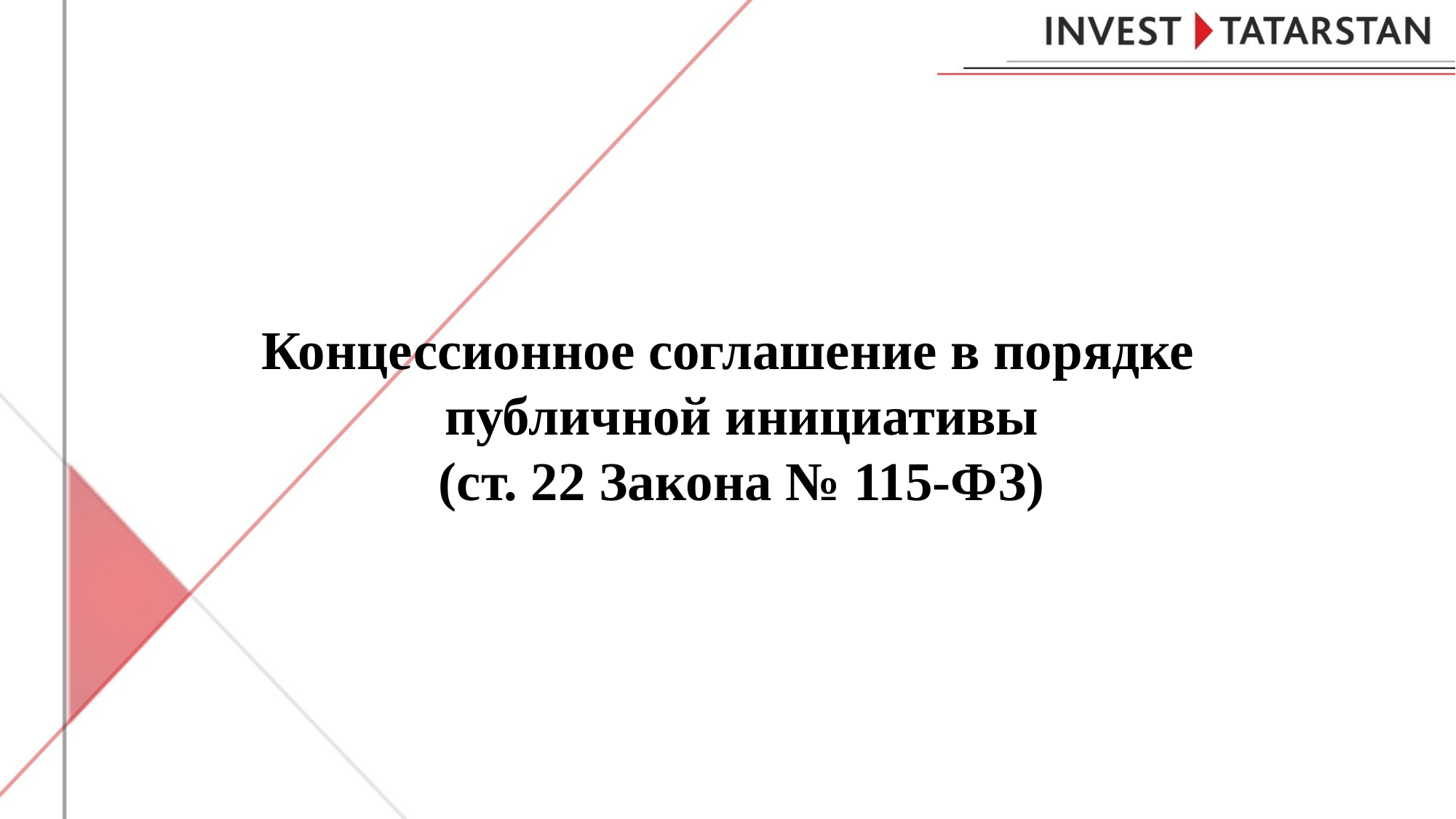

Концессионное соглашение в порядке
публичной инициативы
(ст. 22 Закона № 115-ФЗ)